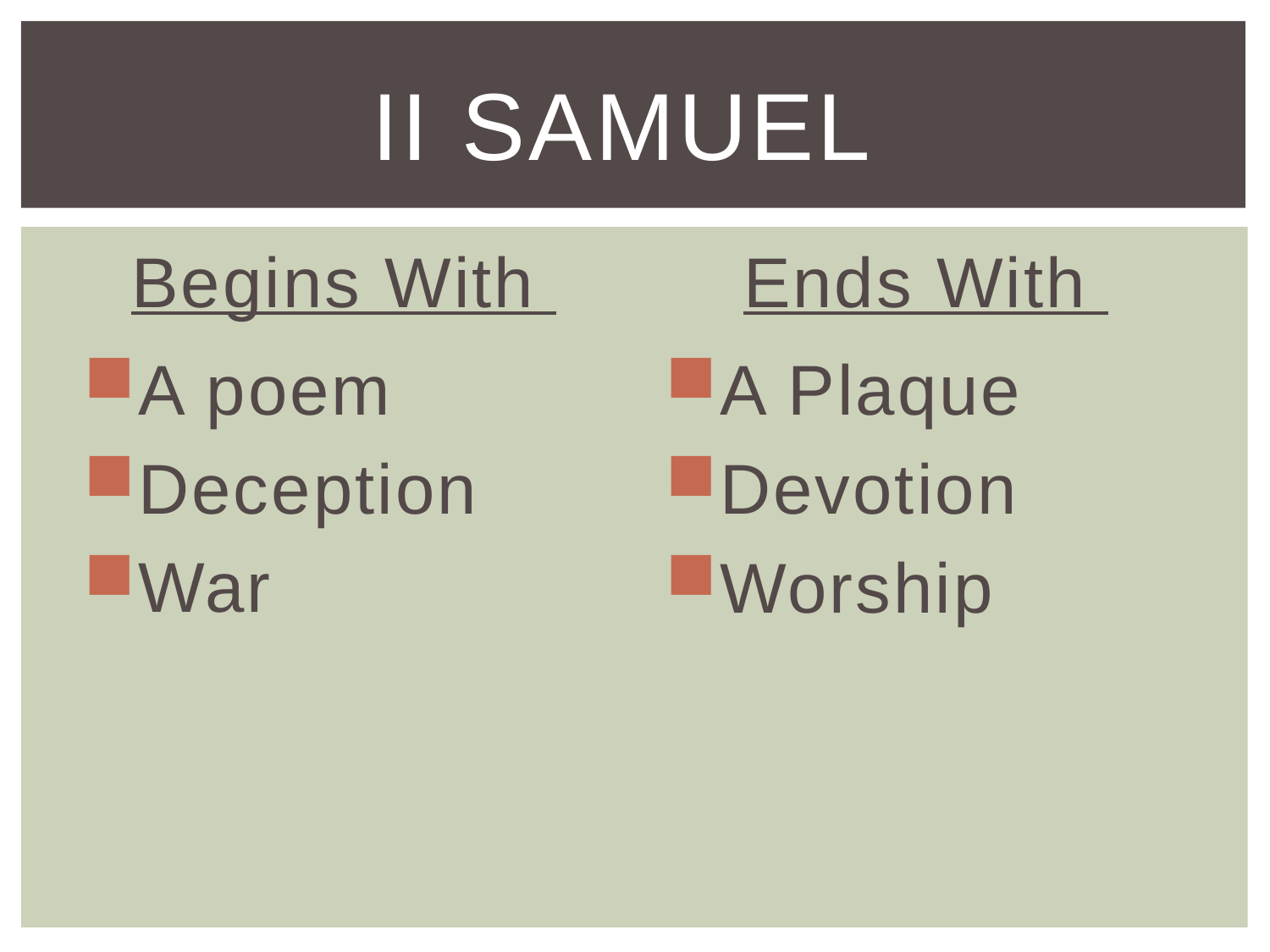

# Ii Samuel
Begins With
Ends With
A poem
Deception
War
A Plaque
Devotion
Worship